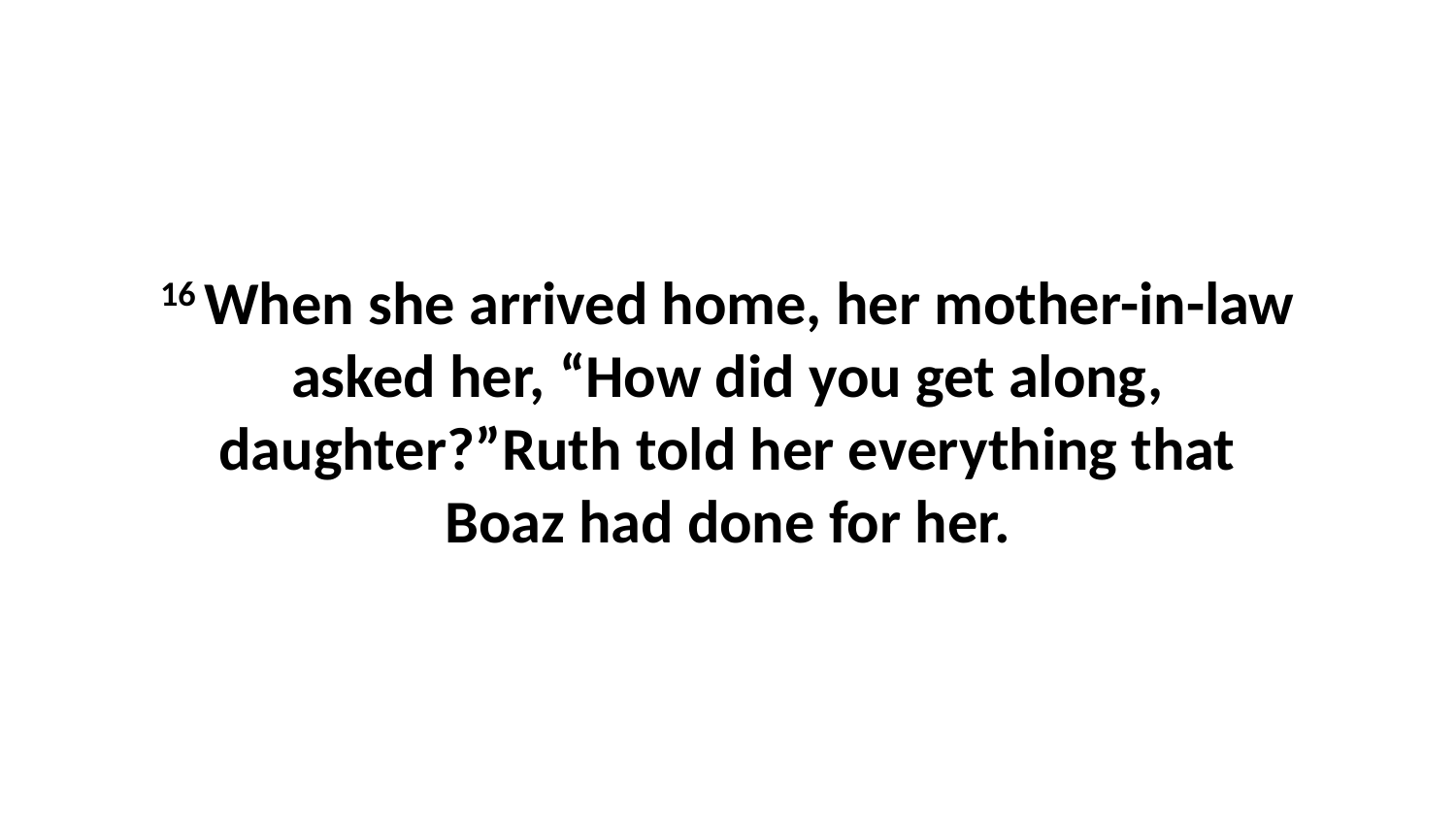

16 When she arrived home, her mother-in-law asked her, “How did you get along, daughter?”Ruth told her everything that Boaz had done for her.